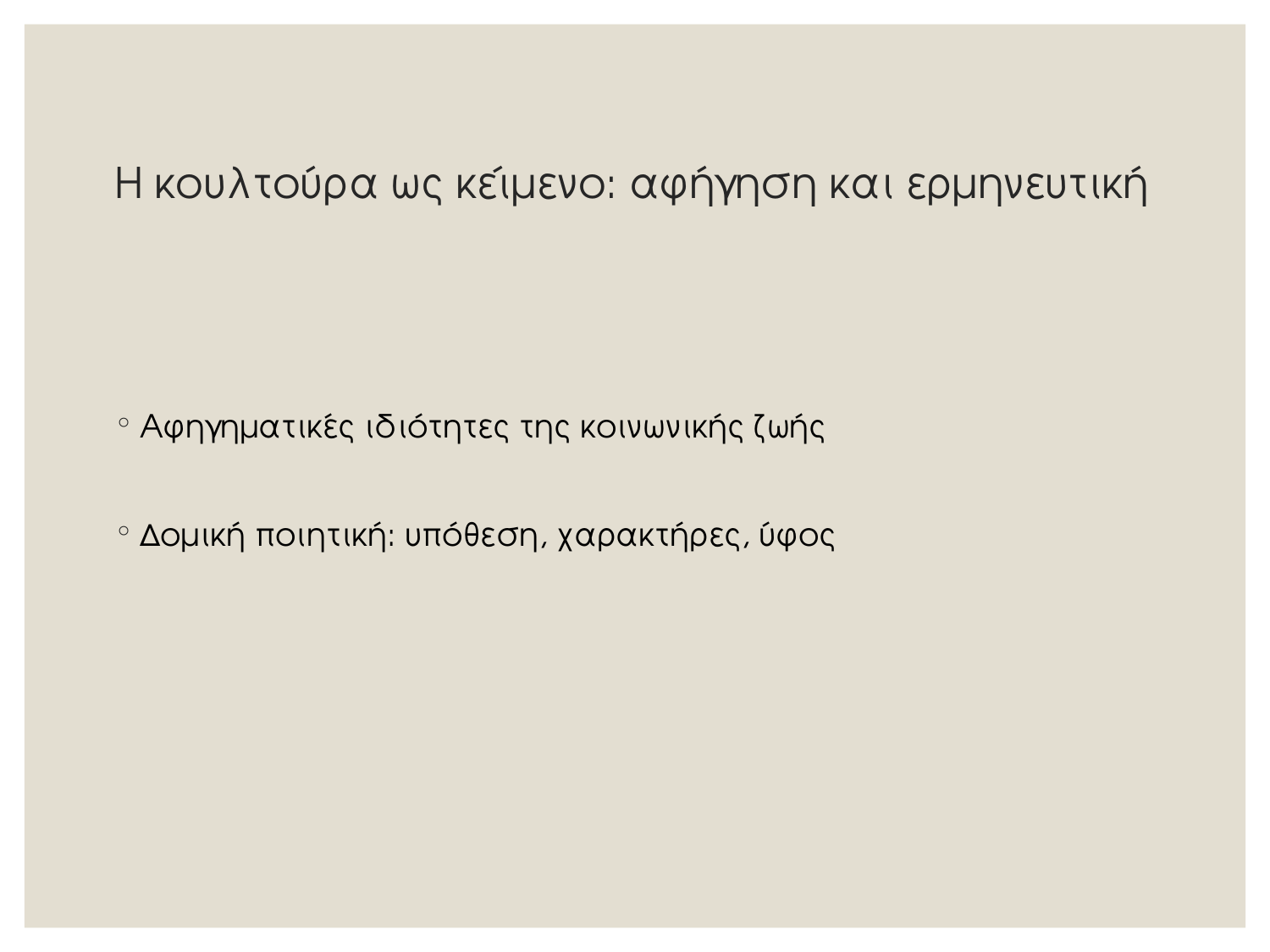

# Η κουλτούρα ως κείμενο: αφήγηση και ερμηνευτική

Αφηγηματικές ιδιότητες της κοινωνικής ζωής

Δομική ποιητική: υπόθεση, χαρακτήρες, ύφος